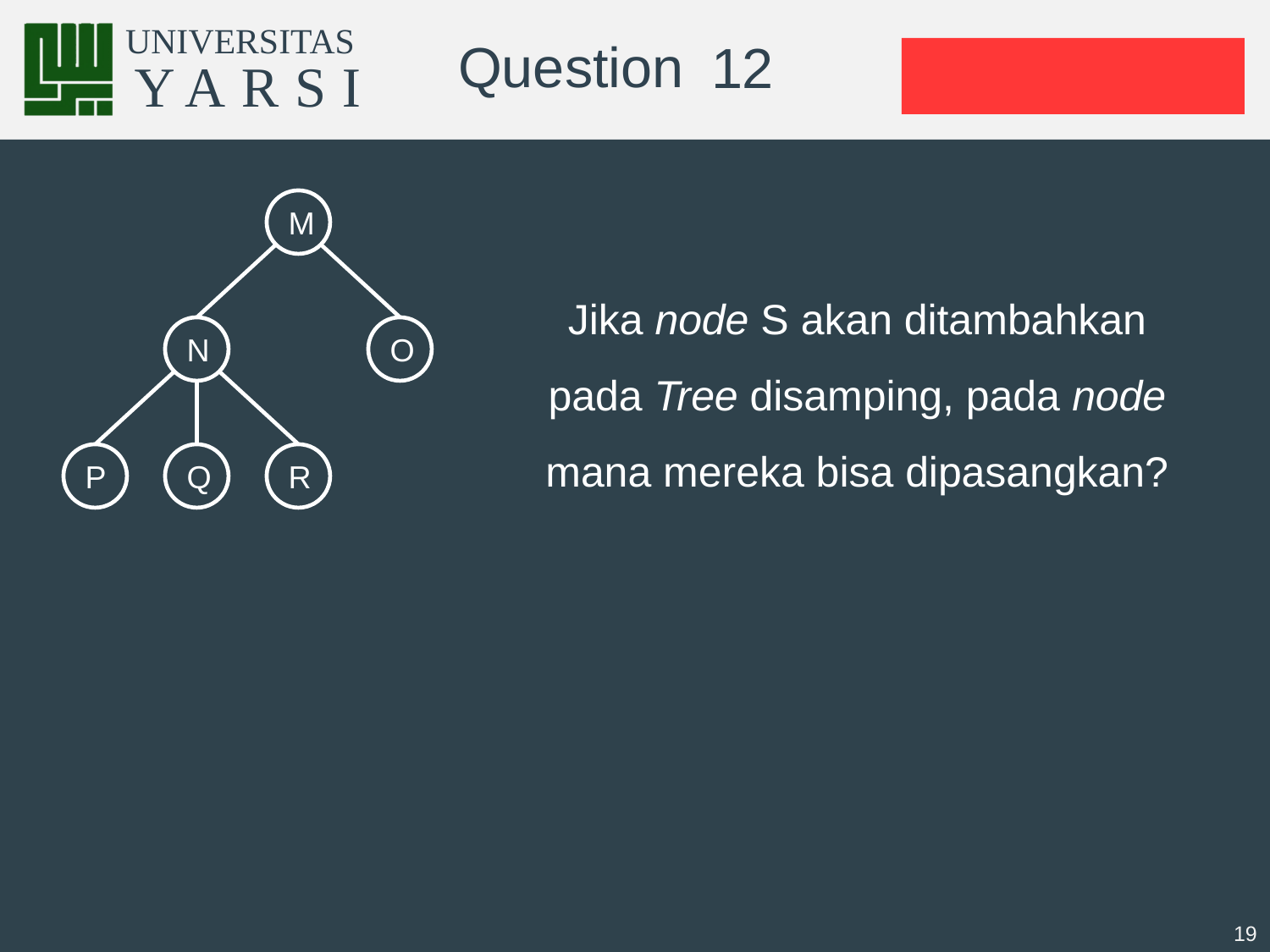

# 12

M
Jika node S akan ditambahkan pada Tree disamping, pada node mana mereka bisa dipasangkan?
N
O
P
Q
R